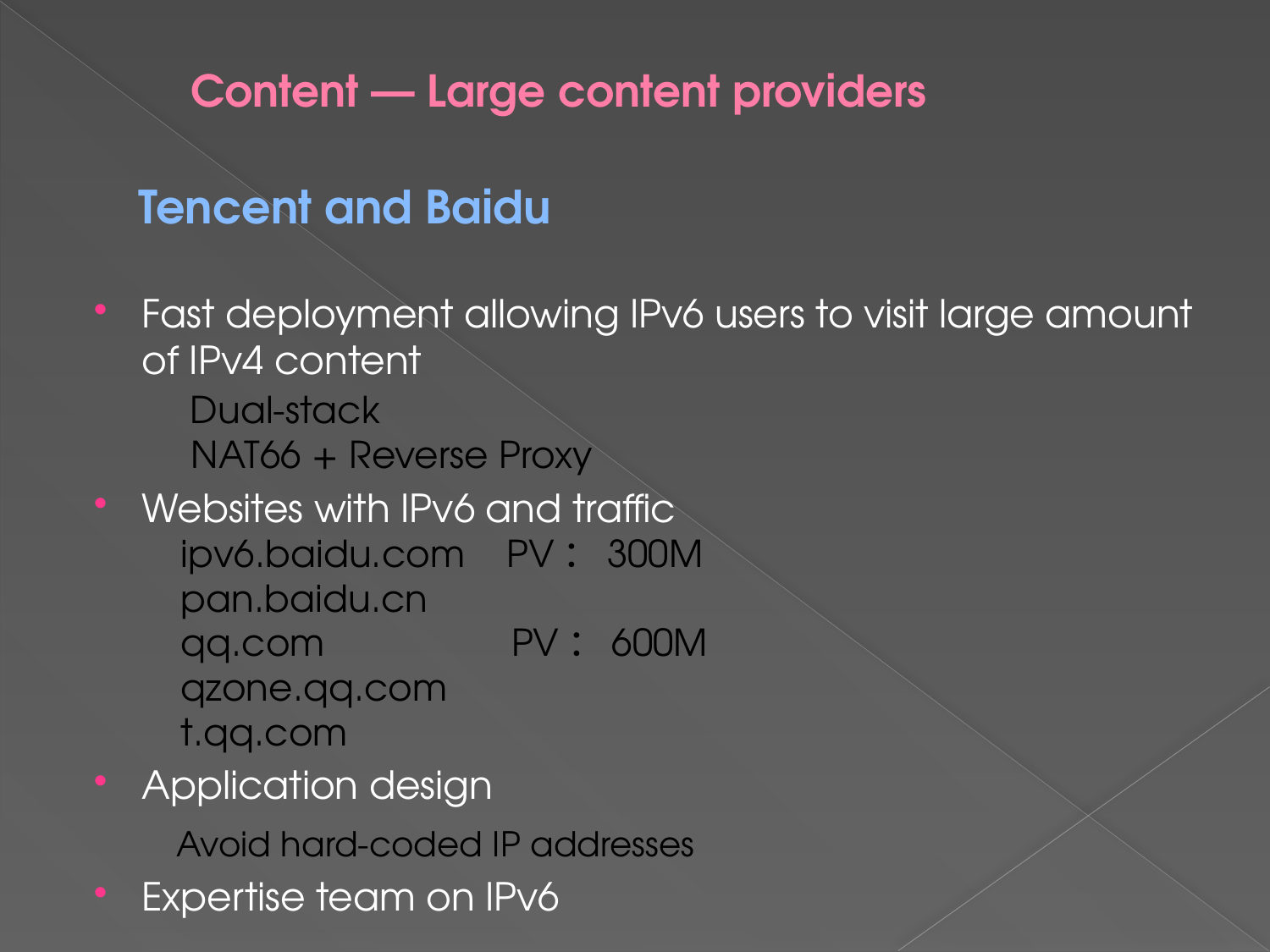

# Content — Large content providers
   Tencent and Baidu

Fast deployment allowing IPv6 users to visit large amount of IPv4 content
         Dual-stack
          NAT66 + Reverse Proxy
Websites with IPv6 and traffic
         ipv6.baidu.com    PV：300M
         pan.baidu.cn
         qq.com                  PV：600M
         qzone.qq.com
         t.qq.com
Application design
       Avoid hard-coded IP addresses
Expertise team on IPv6